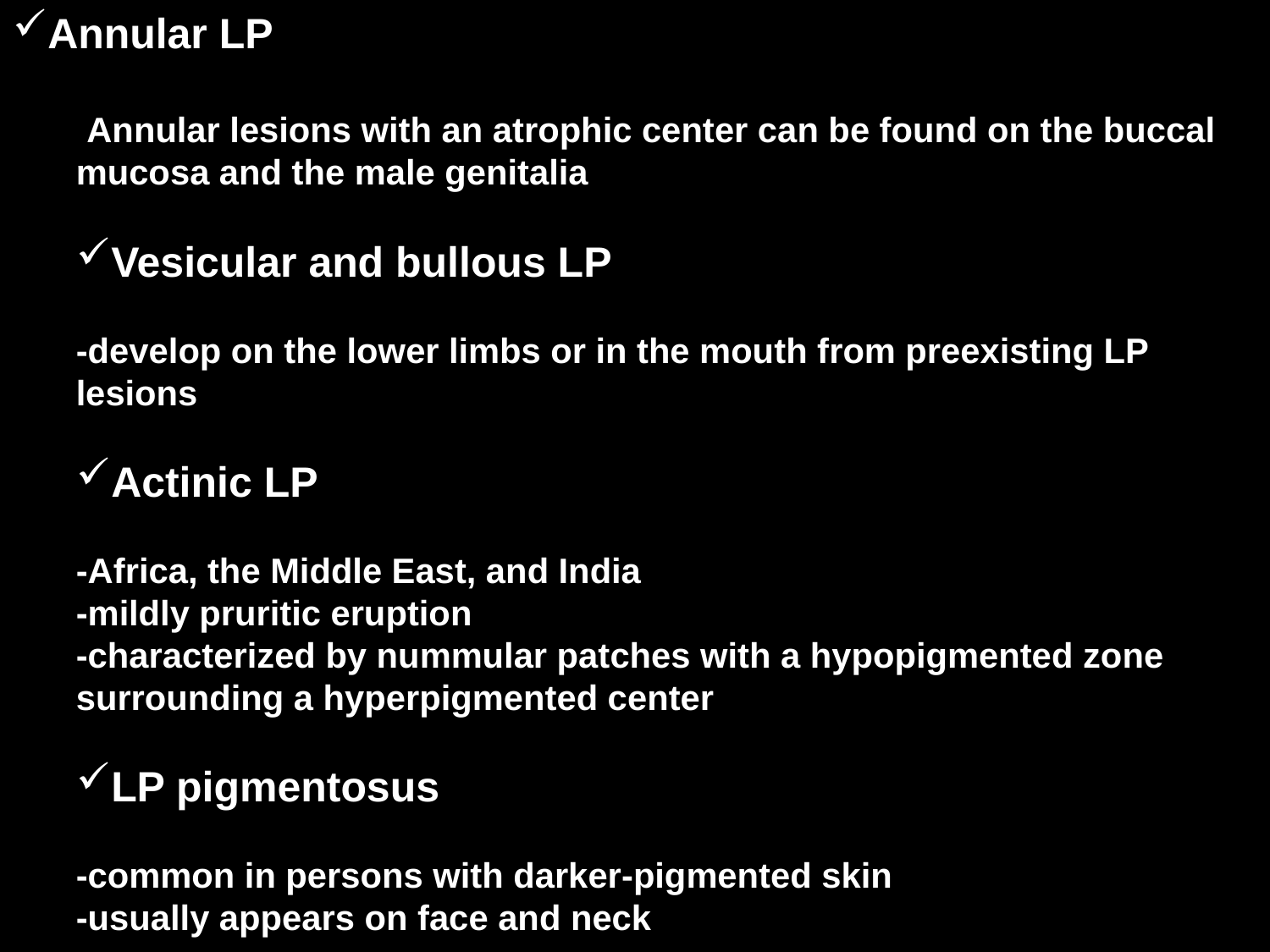

Annular LP

-Annular lesions with an atrophic center can be found on the buccal mucosa and the male genitalia

Vesicular and bullous LP

-develop on the lower limbs or in the mouth from preexisting LP lesions

Actinic LP

-Africa, the Middle East, and India
-mildly pruritic eruption
-characterized by nummular patches with a hypopigmented zone surrounding a hyperpigmented center

LP pigmentosus

-common in persons with darker-pigmented skin
-usually appears on face and neck